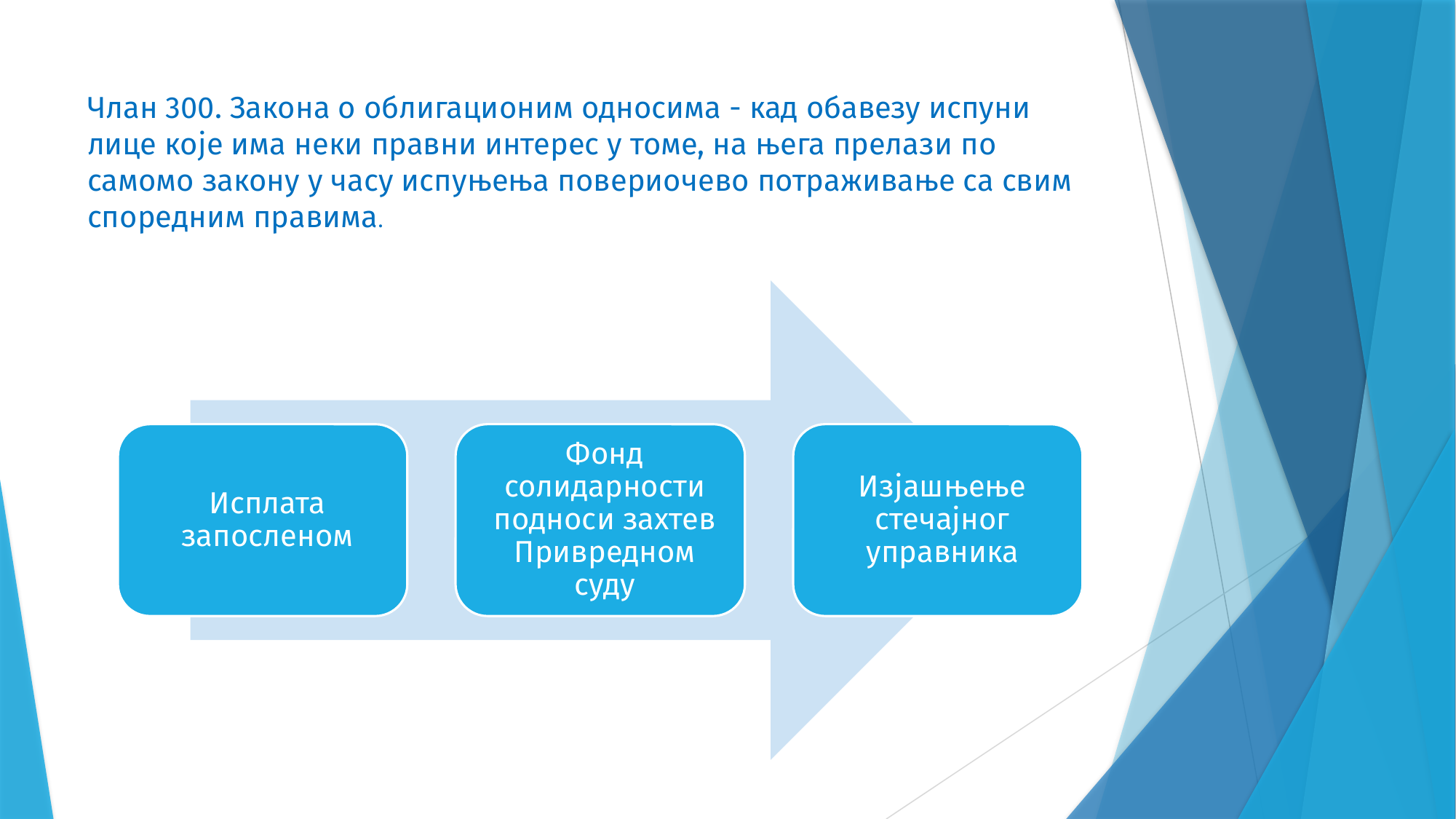

Члан 300. Закона о облигационим односима - кад обавезу испуни лице које има неки правни интерес у томе, на њега прелази по самомо закону у часу испуњења повериочево потраживање са свим споредним правима.
Исплата запосленом
Фонд солидарности подноси захтев Привредном суду
Изјашњење стечајног управника
#